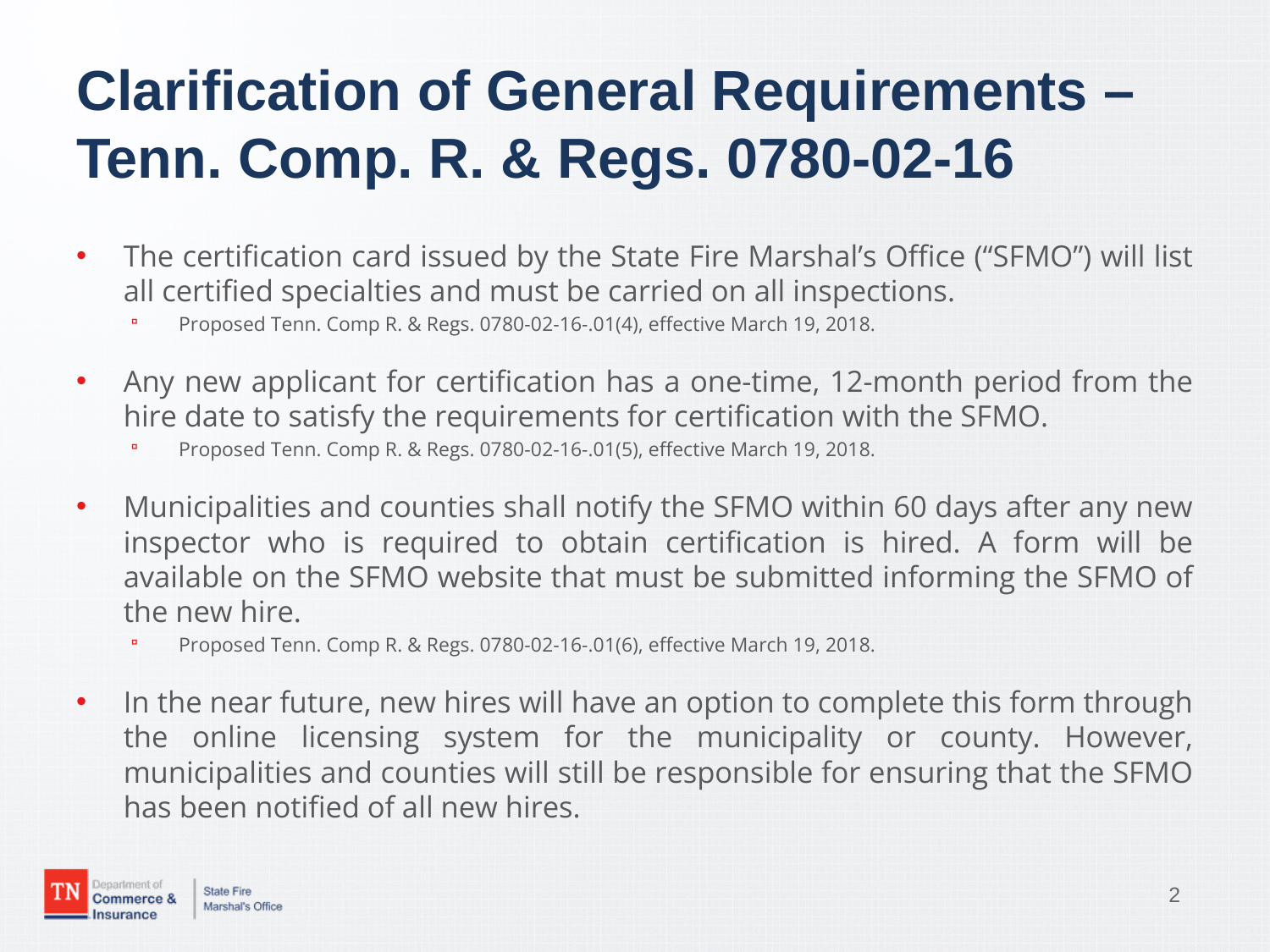

# Clarification of General Requirements – Tenn. Comp. R. & Regs. 0780-02-16

The certification card issued by the State Fire Marshal’s Office (“SFMO”) will list all certified specialties and must be carried on all inspections.
Proposed Tenn. Comp R. & Regs. 0780-02-16-.01(4), effective March 19, 2018.

Any new applicant for certification has a one-time, 12-month period from the hire date to satisfy the requirements for certification with the SFMO.
Proposed Tenn. Comp R. & Regs. 0780-02-16-.01(5), effective March 19, 2018.

Municipalities and counties shall notify the SFMO within 60 days after any new inspector who is required to obtain certification is hired. A form will be available on the SFMO website that must be submitted informing the SFMO of the new hire.
Proposed Tenn. Comp R. & Regs. 0780-02-16-.01(6), effective March 19, 2018.

In the near future, new hires will have an option to complete this form through the online licensing system for the municipality or county. However, municipalities and counties will still be responsible for ensuring that the SFMO has been notified of all new hires.